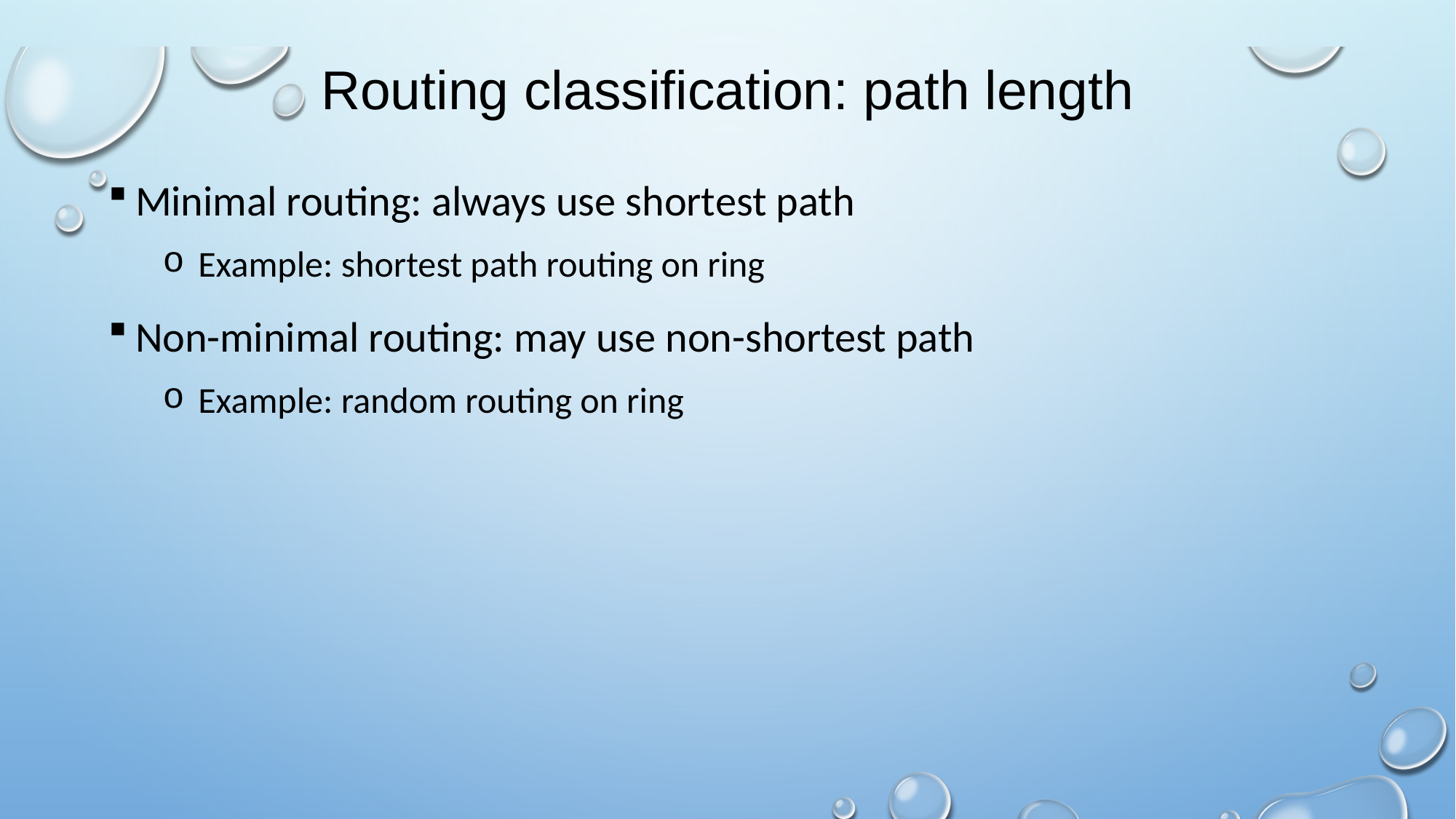

# Routing classification: path length
Minimal routing: always use shortest path
 Example: shortest path routing on ring
Non-minimal routing: may use non-shortest path
 Example: random routing on ring